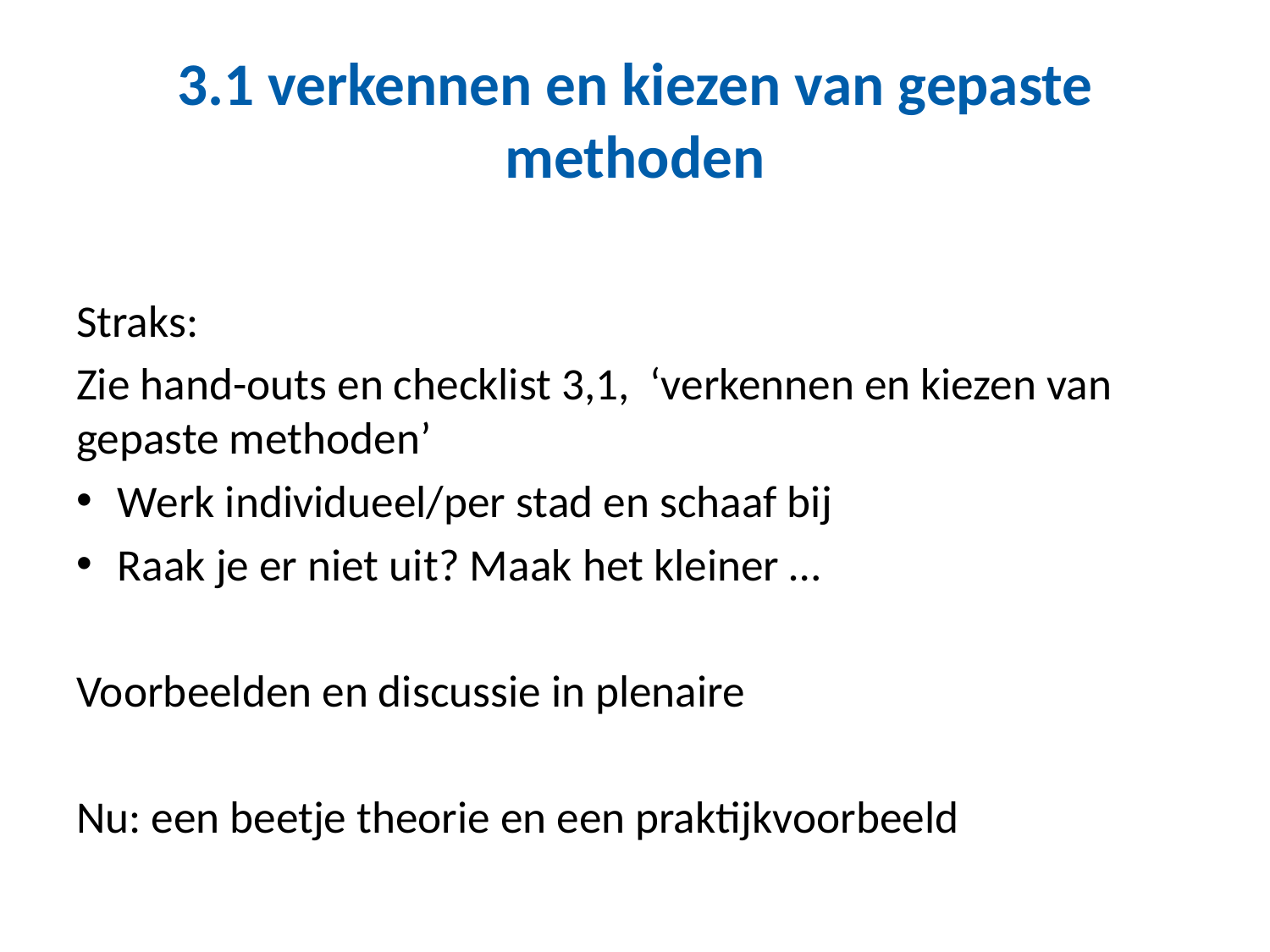

# 3.1 verkennen en kiezen van gepaste methoden

Straks:
Zie hand-outs en checklist 3,1,  ‘verkennen en kiezen van gepaste methoden’
Werk individueel/per stad en schaaf bij
Raak je er niet uit? Maak het kleiner …

Voorbeelden en discussie in plenaire

Nu: een beetje theorie en een praktijkvoorbeeld